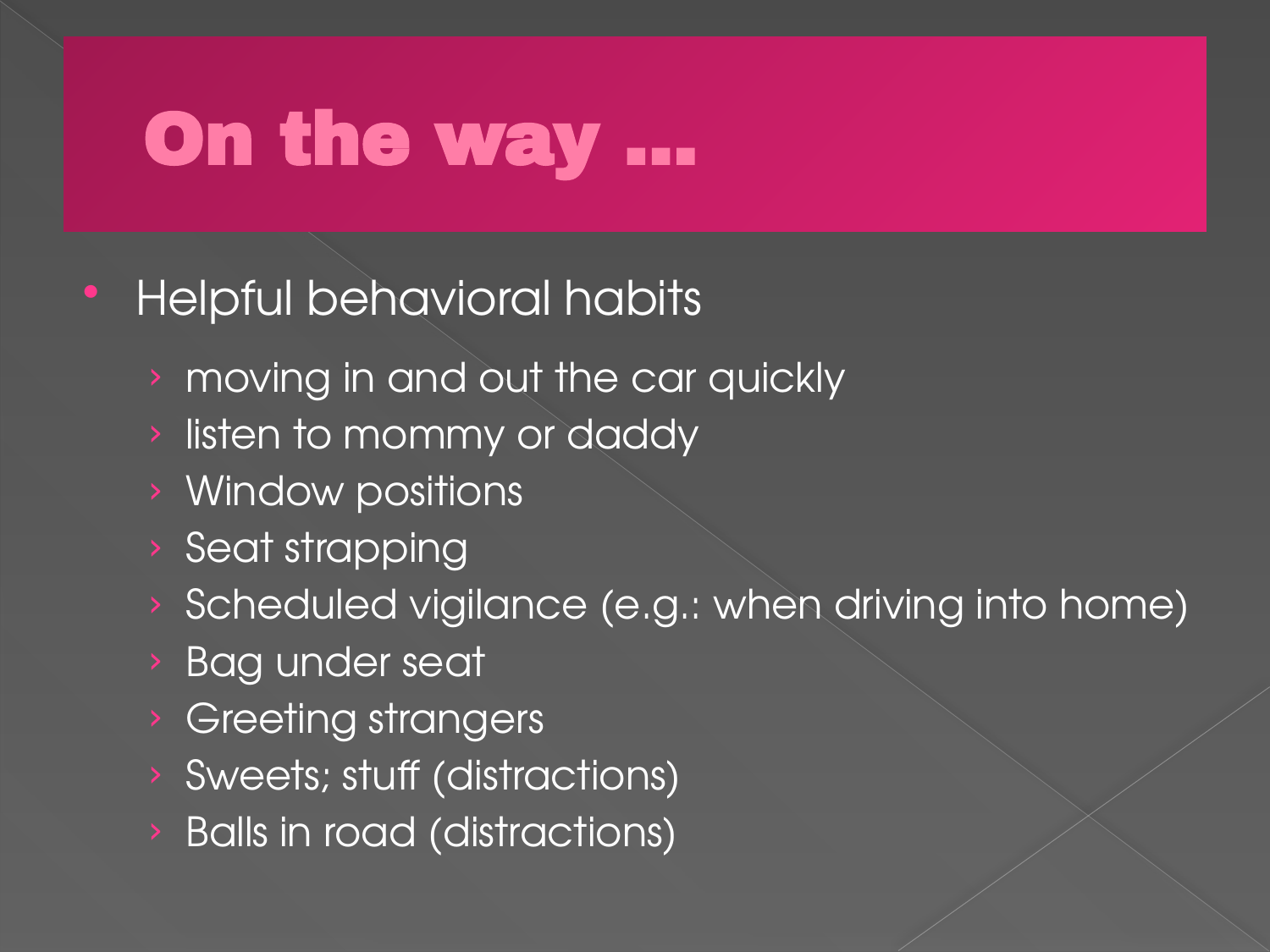

# On the way …
Helpful behavioral habits

moving in and out the car quickly
listen to mommy or daddy
Window positions
Seat strapping
Scheduled vigilance (e.g.: when driving into home)
Bag under seat
Greeting strangers
Sweets; stuff (distractions)
Balls in road (distractions)